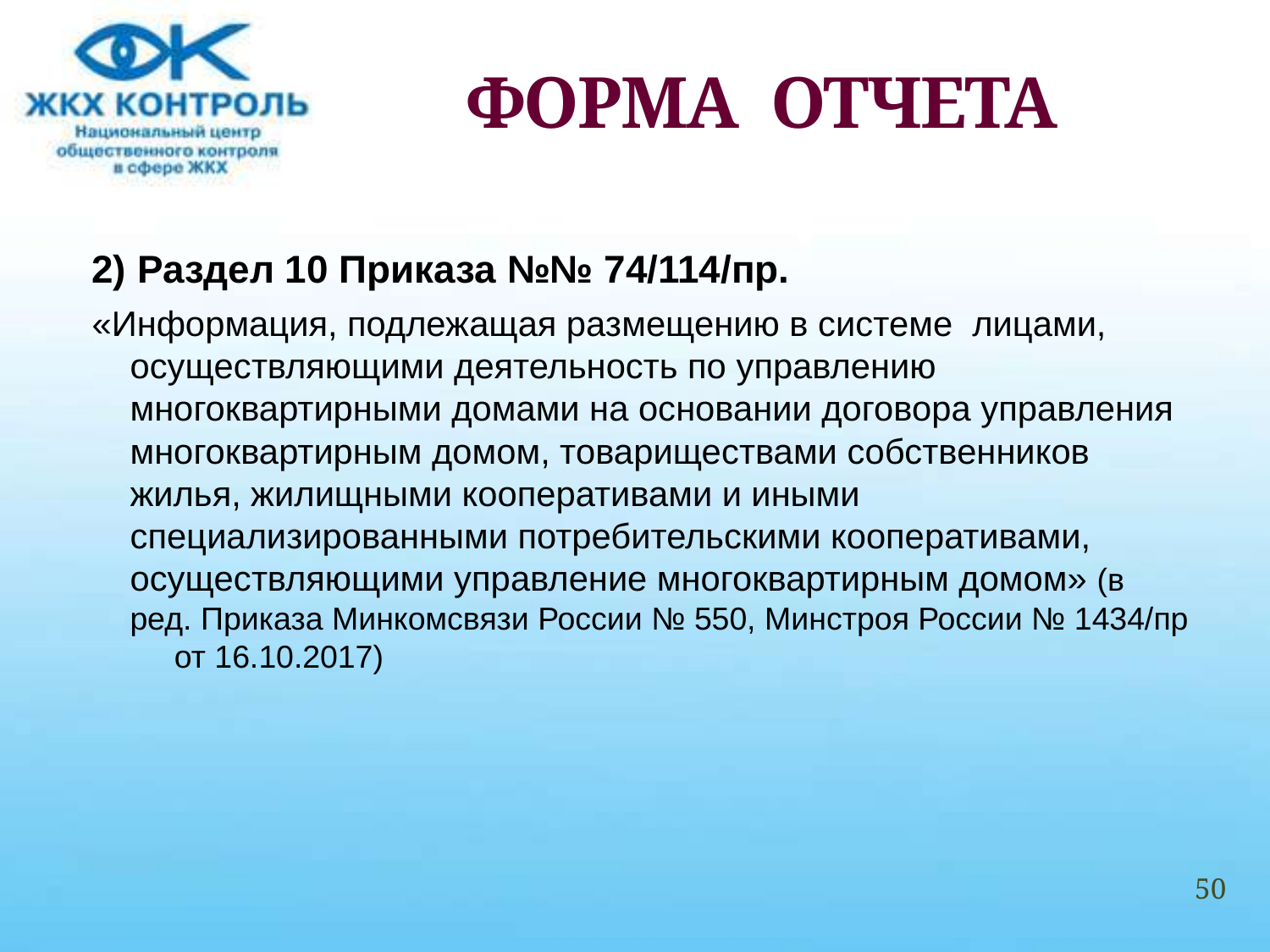

# ФОРМА  ОТЧЕТА
2) Раздел 10 Приказа №№ 74/114/пр.
«Информация, подлежащая размещению в системе  лицами, осуществляющими деятельность по управлению многоквартирными домами на основании договора управления  многоквартирным домом, товариществами собственников жилья, жилищными кооперативами и иными специализированными потребительскими кооперативами, осуществляющими управление многоквартирным домом» (в ред. Приказа Минкомсвязи России № 550, Минстроя России № 1434/пр      от 16.10.2017)

50